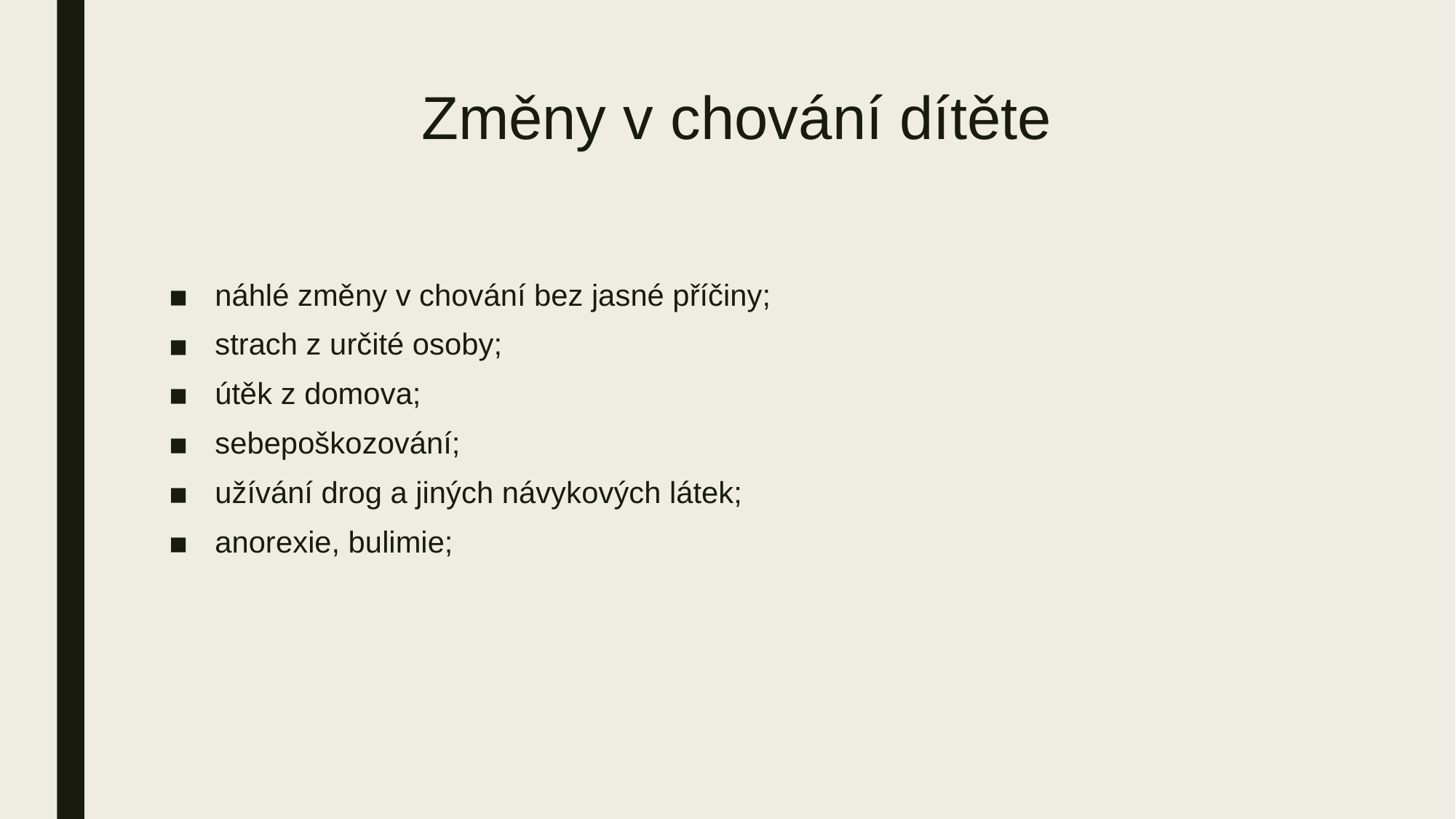

# Změny v chování dítěte
náhlé změny v chování bez jasné příčiny;
strach z určité osoby;
útěk z domova;
sebepoškozování;
užívání drog a jiných návykových látek;
anorexie, bulimie;